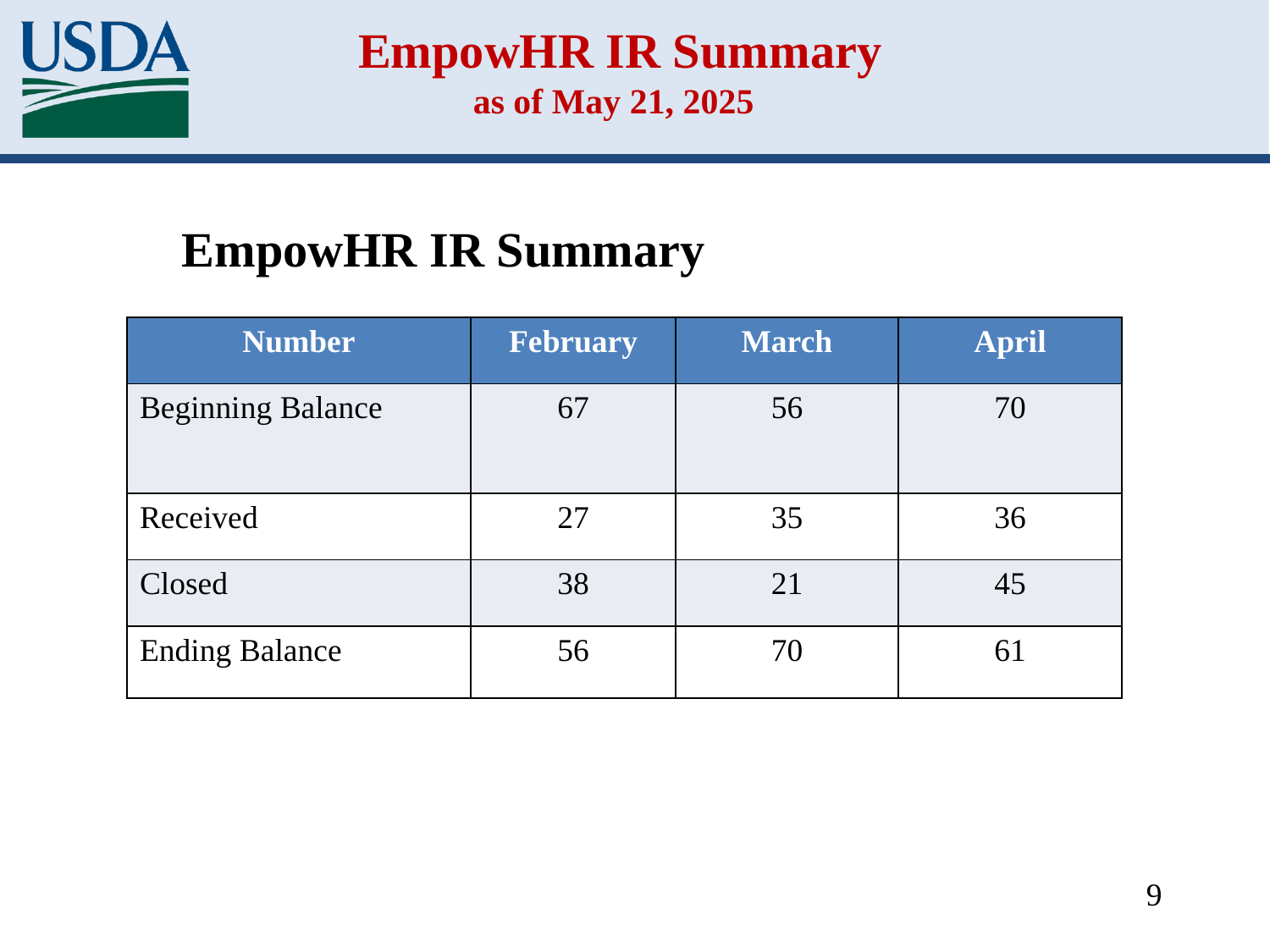

# EmpowHR IR Summary as of May 21, 2025
EmpowHR IR Summary
| Number | February | March | April |
| --- | --- | --- | --- |
| Beginning Balance | 67 | 56 | 70 |
| Received | 27 | 35 | 36 |
| Closed | 38 | 21 | 45 |
| Ending Balance | 56 | 70 | 61 |
9